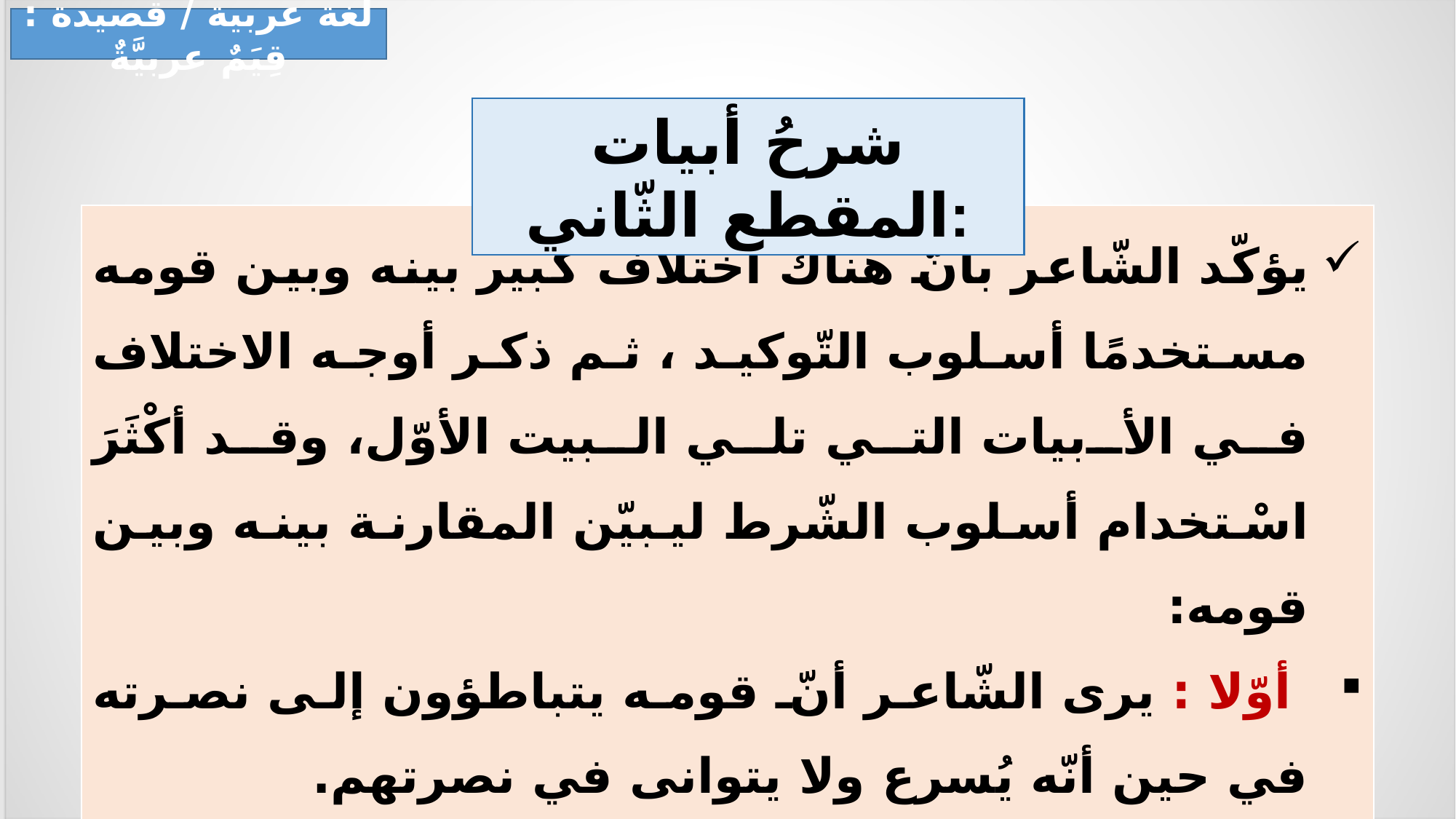

لغة عربية / قصيدة : قِيَمٌ عربيَّةٌ
شرحُ أبيات المقطع الثّاني:
| يؤكّد الشّاعر بأنّ هناك اختلاف كبير بينه وبين قومه مستخدمًا أسلوب التّوكيد ، ثم ذكر أوجه الاختلاف في الأبيات التي تلي البيت الأوّل، وقد أكْثَرَ اسْتخدام أسلوب الشّرط ليبيّن المقارنة بينه وبين قومه: أوّلا : يرى الشّاعر أنّ قومه يتباطؤون إلى نصرته في حين أنّه يُسرع ولا يتوانى في نصرتهم. ثانيًا: قومه في حال غيابه يتحدّثون عنه بالسّوء، وبالمقابل يتحـــــــــــــــــــــــــــــــــــــــدّث عنهم بكل خير ويحاولون هدم مجده وسمعته، وهو يحاول بناء مجدهم والحفاظ على سمعتهم. |
| --- |